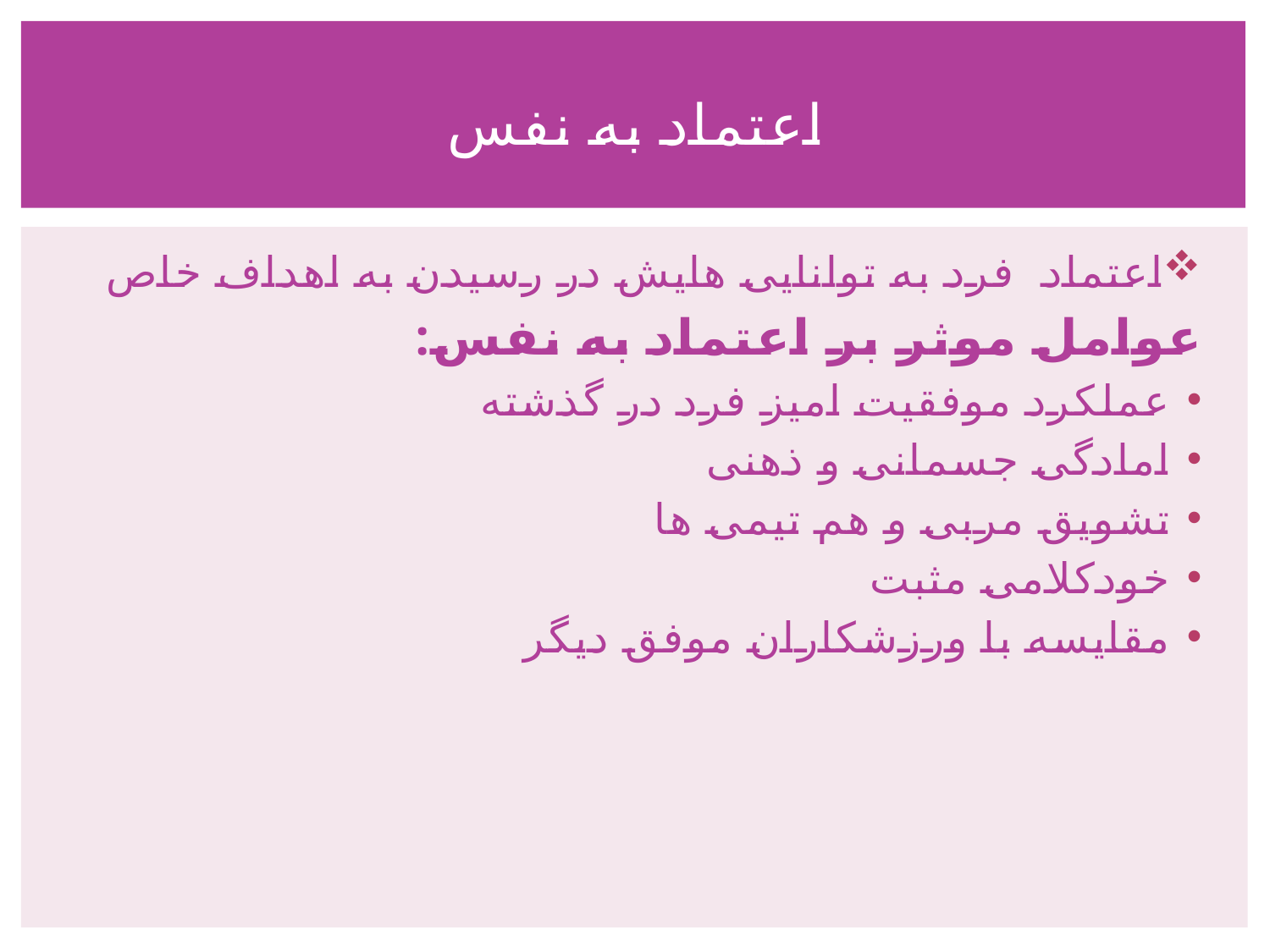

# اعتماد به نفس
اعتماد  فرد به توانایی هایش در رسیدن به اهداف خاص
عوامل موثر بر اعتماد به نفس:
عملکرد موفقیت امیز فرد در گذشته
امادگی جسمانی و ذهنی
تشویق مربی و هم تیمی ها
خودکلامی مثبت
مقایسه با ورزشکاران موفق دیگر